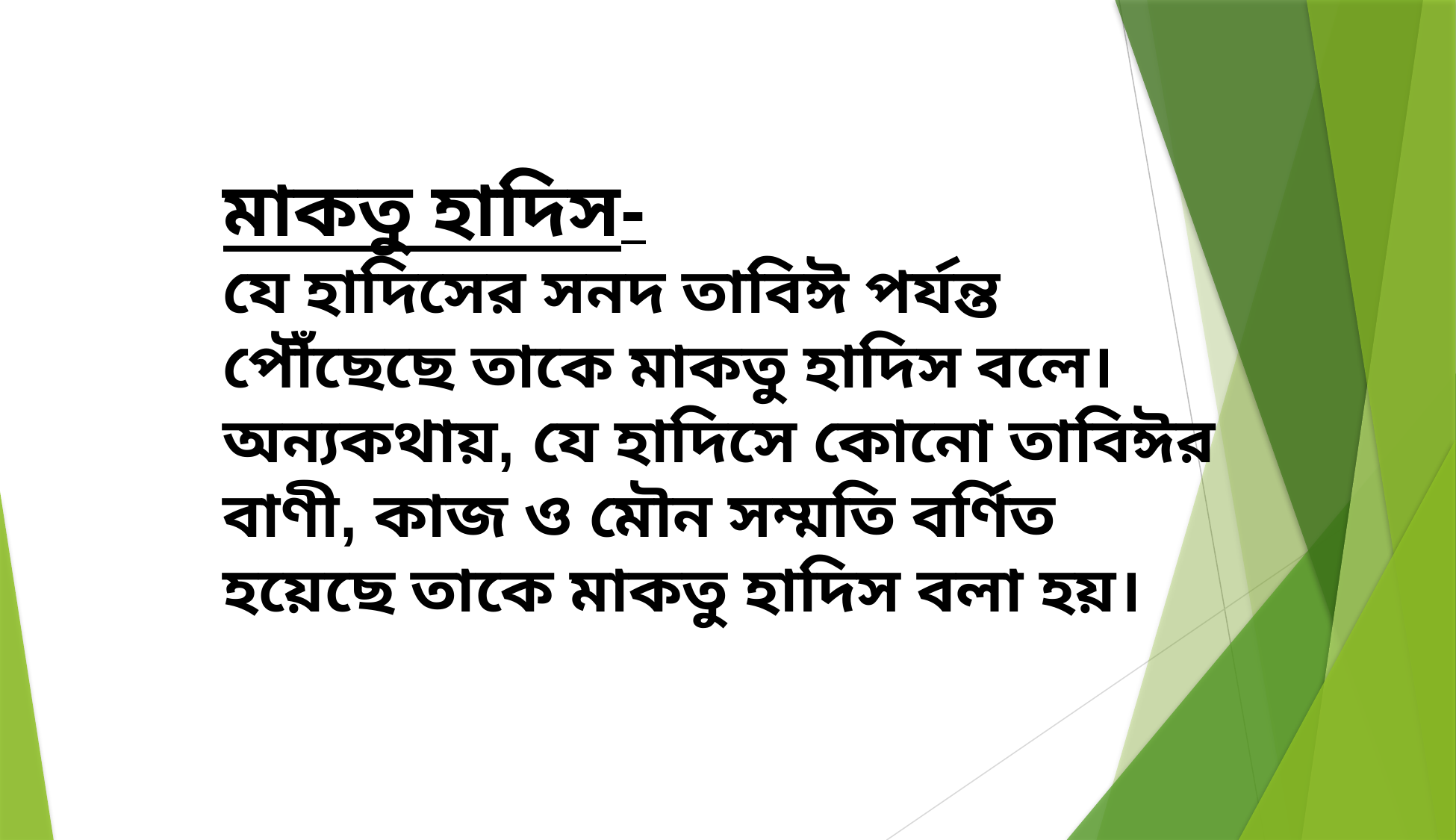

মাকতু হাদিস-
যে হাদিসের সনদ তাবিঈ পর্যন্ত পৌঁছেছে তাকে মাকতু হাদিস বলে। অন্যকথায়, যে হাদিসে কোনো তাবিঈর বাণী, কাজ ও মৌন সম্মতি বর্ণিত হয়েছে তাকে মাকতু হাদিস বলা হয়।